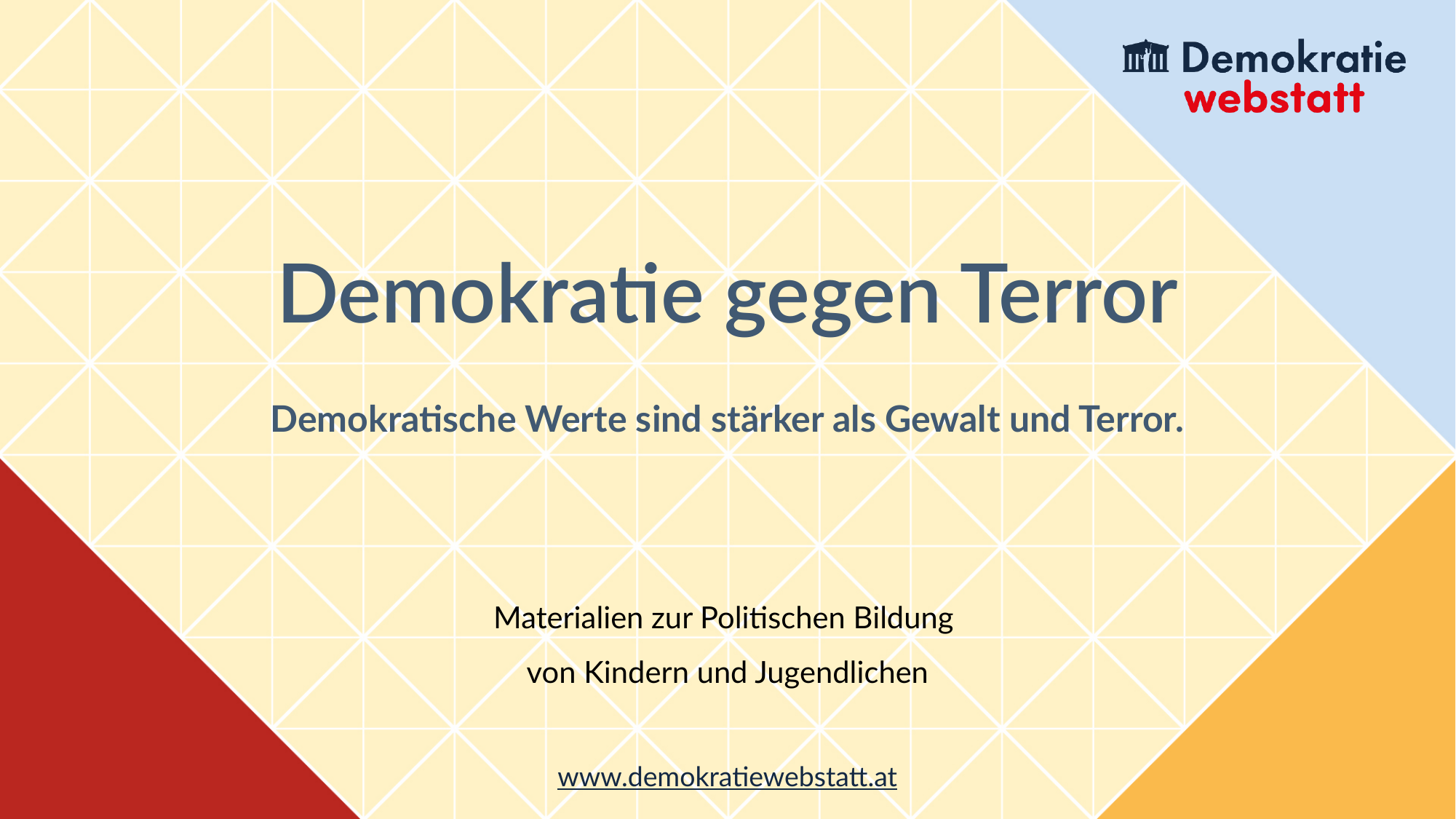

# Demokratie gegen Terror
Demokratische Werte sind stärker als Gewalt und Terror.